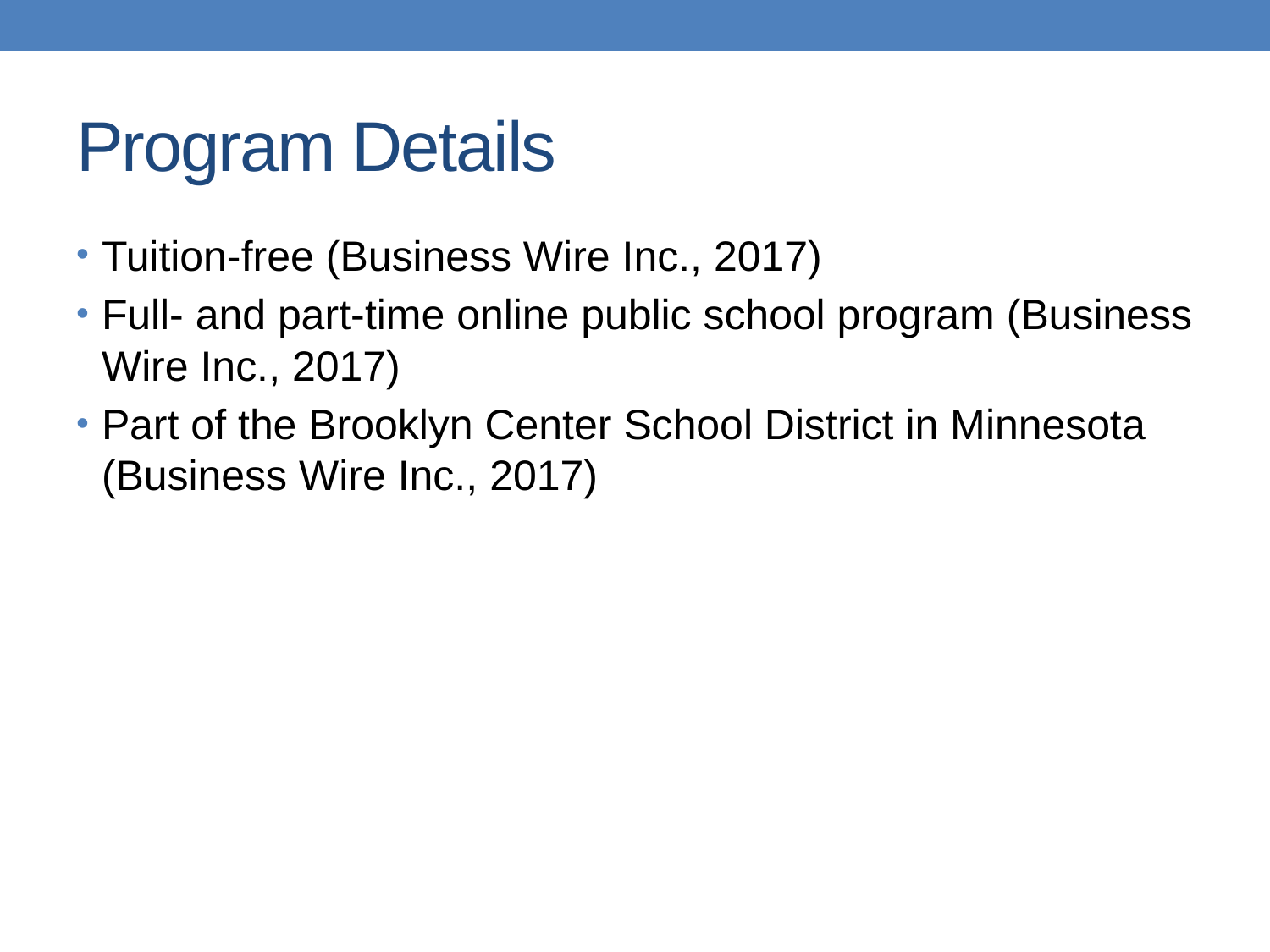

# Program Details
Tuition-free (Business Wire Inc., 2017)
Full- and part-time online public school program (Business Wire Inc., 2017)
Part of the Brooklyn Center School District in Minnesota (Business Wire Inc., 2017)